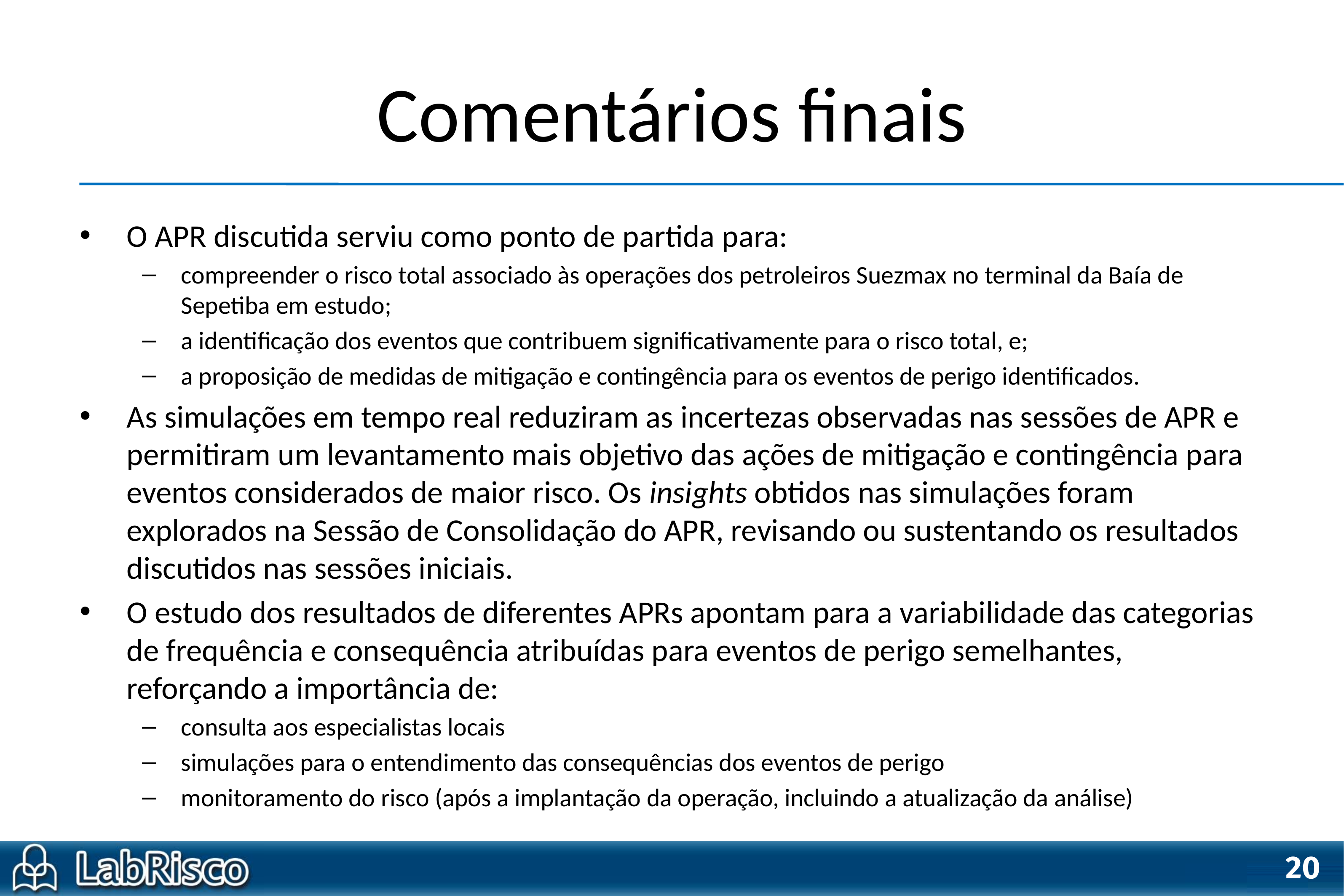

# Comentários finais
O APR discutida serviu como ponto de partida para:
compreender o risco total associado às operações dos petroleiros Suezmax no terminal da Baía de Sepetiba em estudo;
a identificação dos eventos que contribuem significativamente para o risco total, e;
a proposição de medidas de mitigação e contingência para os eventos de perigo identificados.
As simulações em tempo real reduziram as incertezas observadas nas sessões de APR e permitiram um levantamento mais objetivo das ações de mitigação e contingência para eventos considerados de maior risco. Os insights obtidos nas simulações foram explorados na Sessão de Consolidação do APR, revisando ou sustentando os resultados discutidos nas sessões iniciais.
O estudo dos resultados de diferentes APRs apontam para a variabilidade das categorias de frequência e consequência atribuídas para eventos de perigo semelhantes, reforçando a importância de:
consulta aos especialistas locais
simulações para o entendimento das consequências dos eventos de perigo
monitoramento do risco (após a implantação da operação, incluindo a atualização da análise)
20